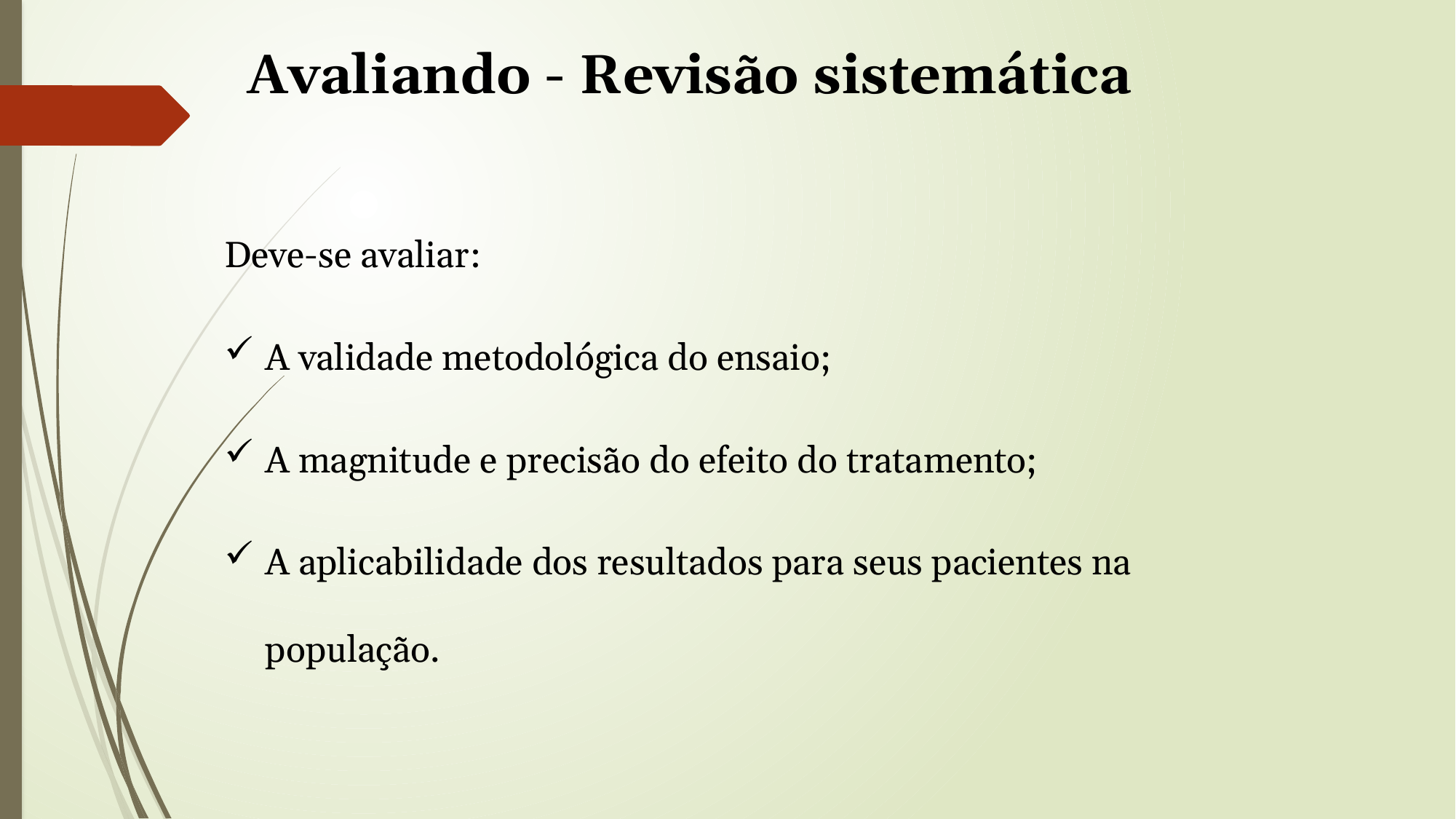

# Avaliando - Revisão sistemática
Deve-se avaliar:
A validade metodológica do ensaio;
A magnitude e precisão do efeito do tratamento;
A aplicabilidade dos resultados para seus pacientes na população.